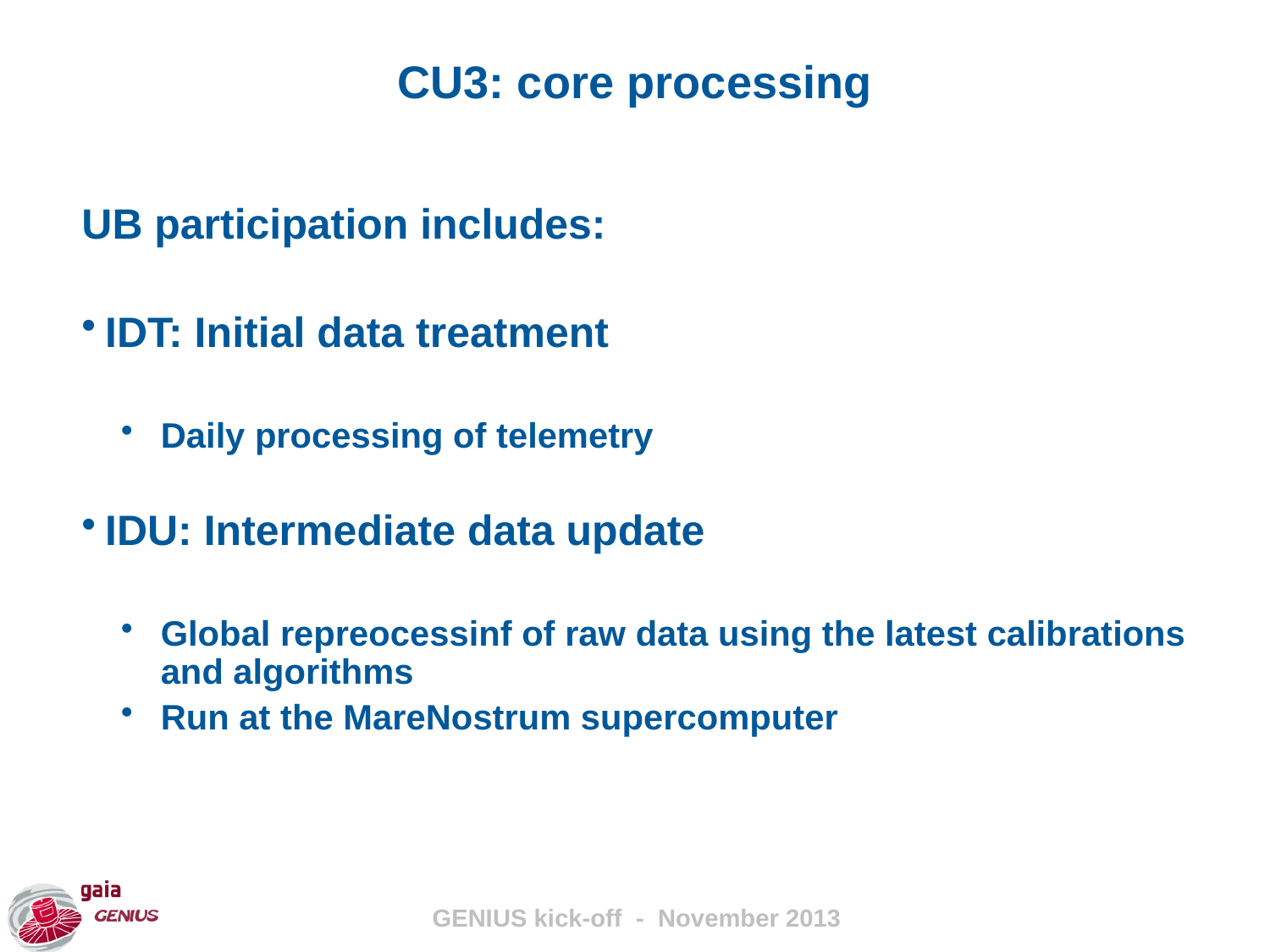

CU3: core processing
UB participation includes:

IDT: Initial data treatment

Daily processing of telemetry

IDU: Intermediate data update

Global repreocessinf of raw data using the latest calibrations and algorithms
Run at the MareNostrum supercomputer